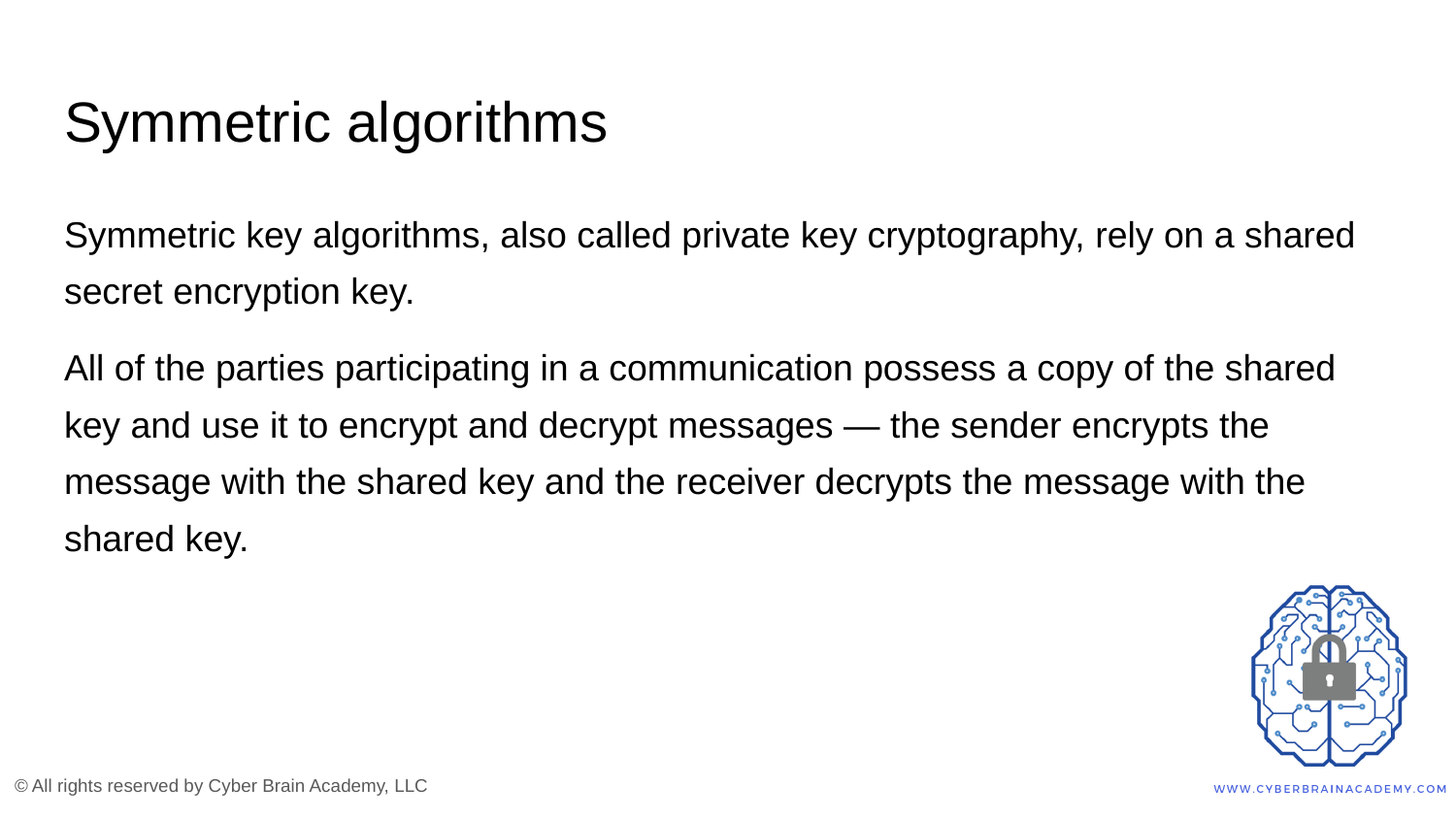

# Symmetric algorithms
Symmetric key algorithms, also called private key cryptography, rely on a shared secret encryption key.
All of the parties participating in a communication possess a copy of the shared key and use it to encrypt and decrypt messages — the sender encrypts the message with the shared key and the receiver decrypts the message with the shared key.